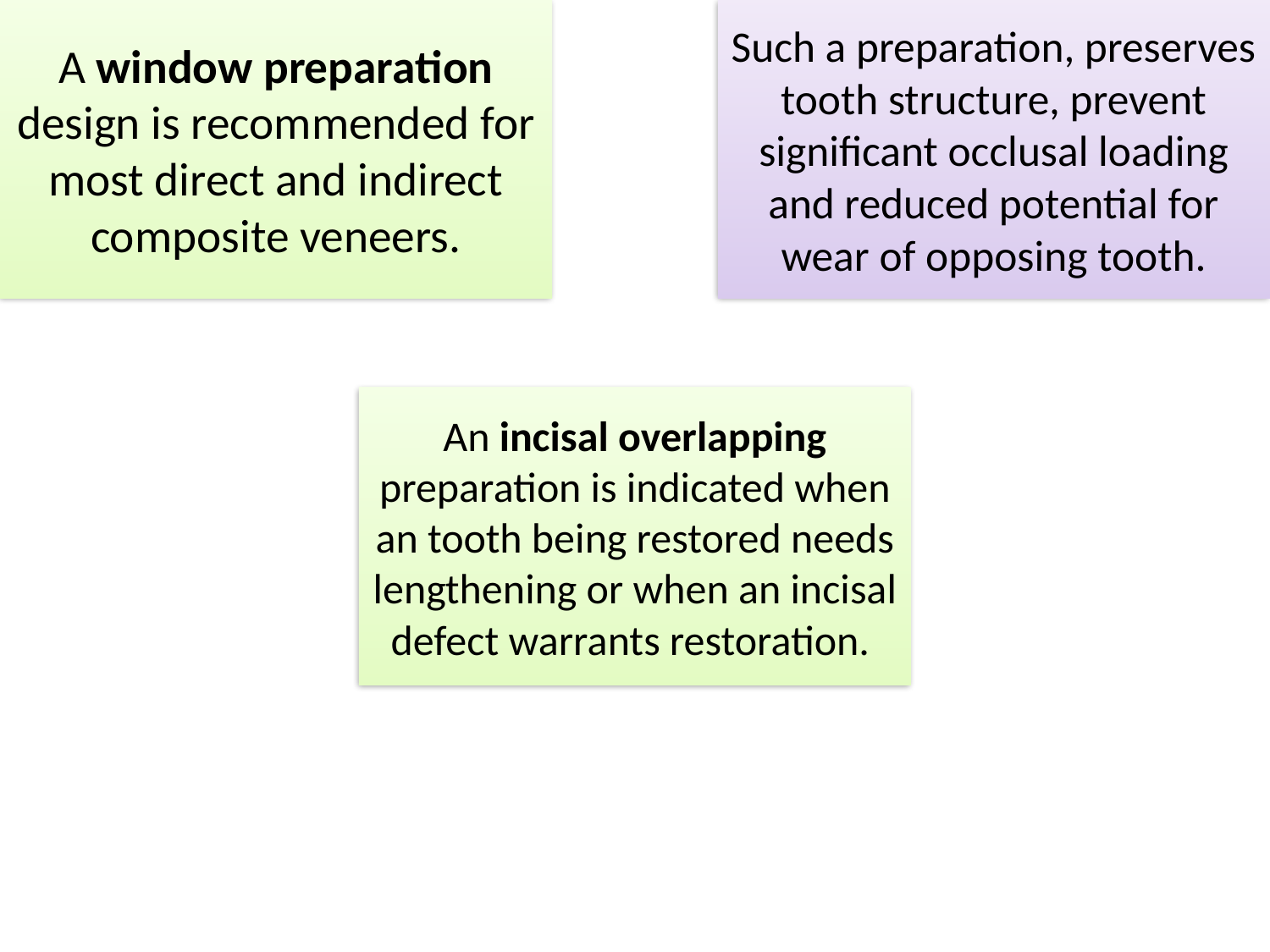

A window preparation design is recommended for most direct and indirect composite veneers.
Such a preparation, preserves tooth structure, prevent significant occlusal loading and reduced potential for wear of opposing tooth.
An incisal overlapping preparation is indicated when an tooth being restored needs lengthening or when an incisal defect warrants restoration.